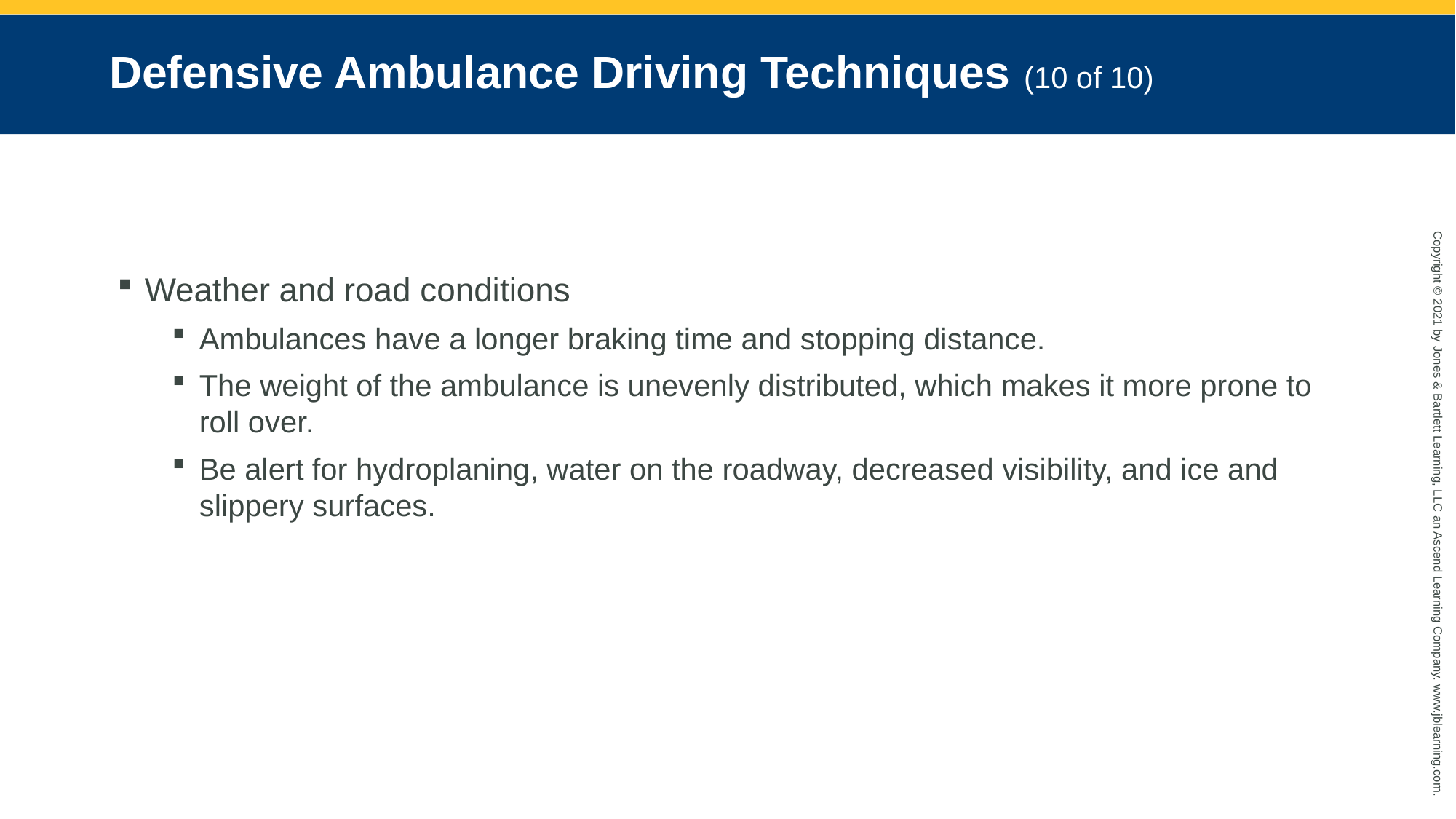

# Defensive Ambulance Driving Techniques (10 of 10)
Weather and road conditions
Ambulances have a longer braking time and stopping distance.
The weight of the ambulance is unevenly distributed, which makes it more prone to roll over.
Be alert for hydroplaning, water on the roadway, decreased visibility, and ice and slippery surfaces.